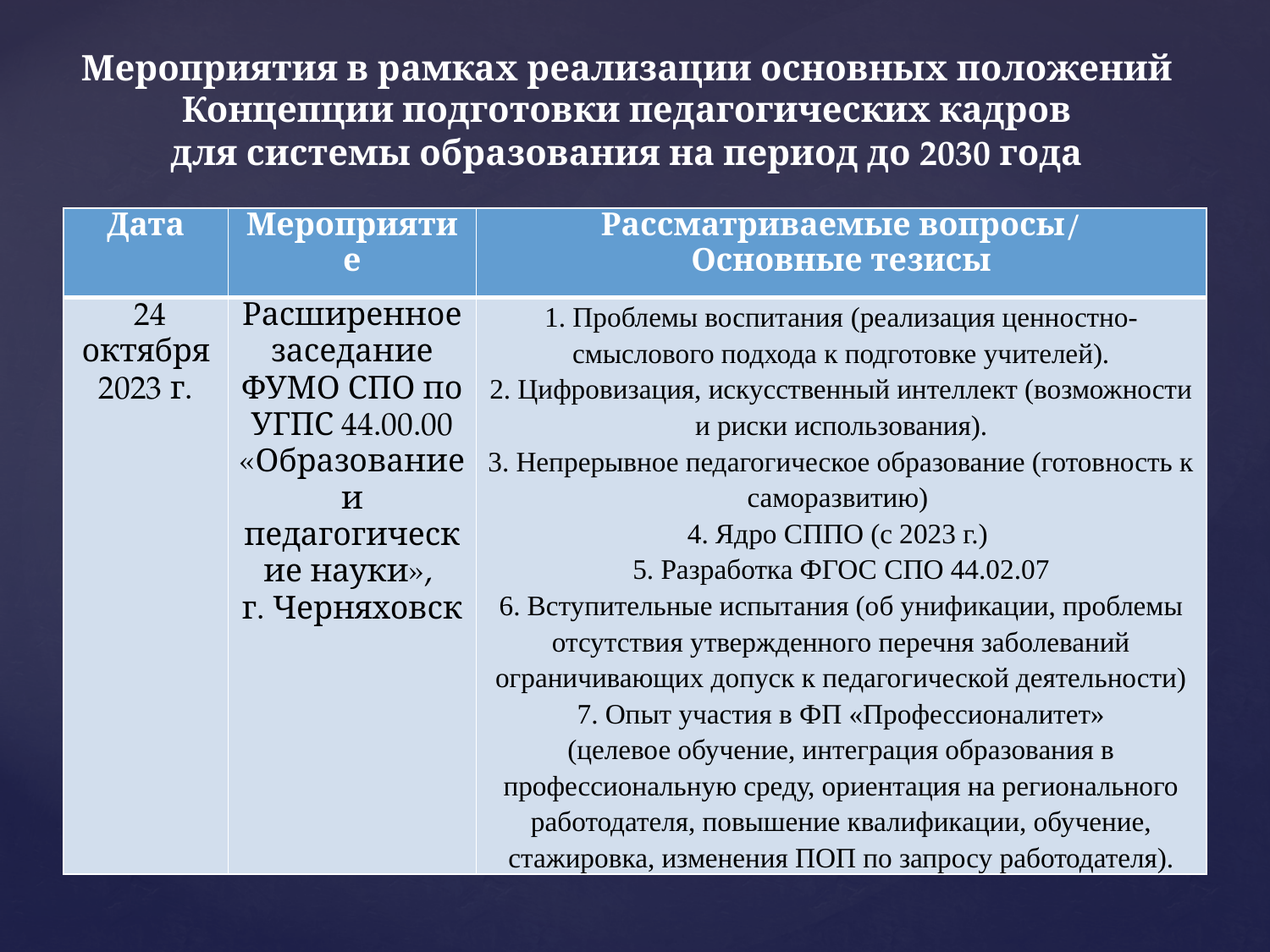

# Мероприятия в рамках реализации основных положений Концепции подготовки педагогических кадров для системы образования на период до 2030 года
| Дата | Мероприятие | Рассматриваемые вопросы/ Основные тезисы |
| --- | --- | --- |
| 24 октября 2023 г. | Расширенное заседание ФУМО СПО по УГПС 44.00.00 «Образование и педагогические науки», г. Черняховск | 1. Проблемы воспитания (реализация ценностно-смыслового подхода к подготовке учителей). 2. Цифровизация, искусственный интеллект (возможности и риски использования). 3. Непрерывное педагогическое образование (готовность к саморазвитию) 4. Ядро СППО (с 2023 г.) 5. Разработка ФГОС СПО 44.02.07 6. Вступительные испытания (об унификации, проблемы отсутствия утвержденного перечня заболеваний ограничивающих допуск к педагогической деятельности) 7. Опыт участия в ФП «Профессионалитет» (целевое обучение, интеграция образования в профессиональную среду, ориентация на регионального работодателя, повышение квалификации, обучение, стажировка, изменения ПОП по запросу работодателя). |